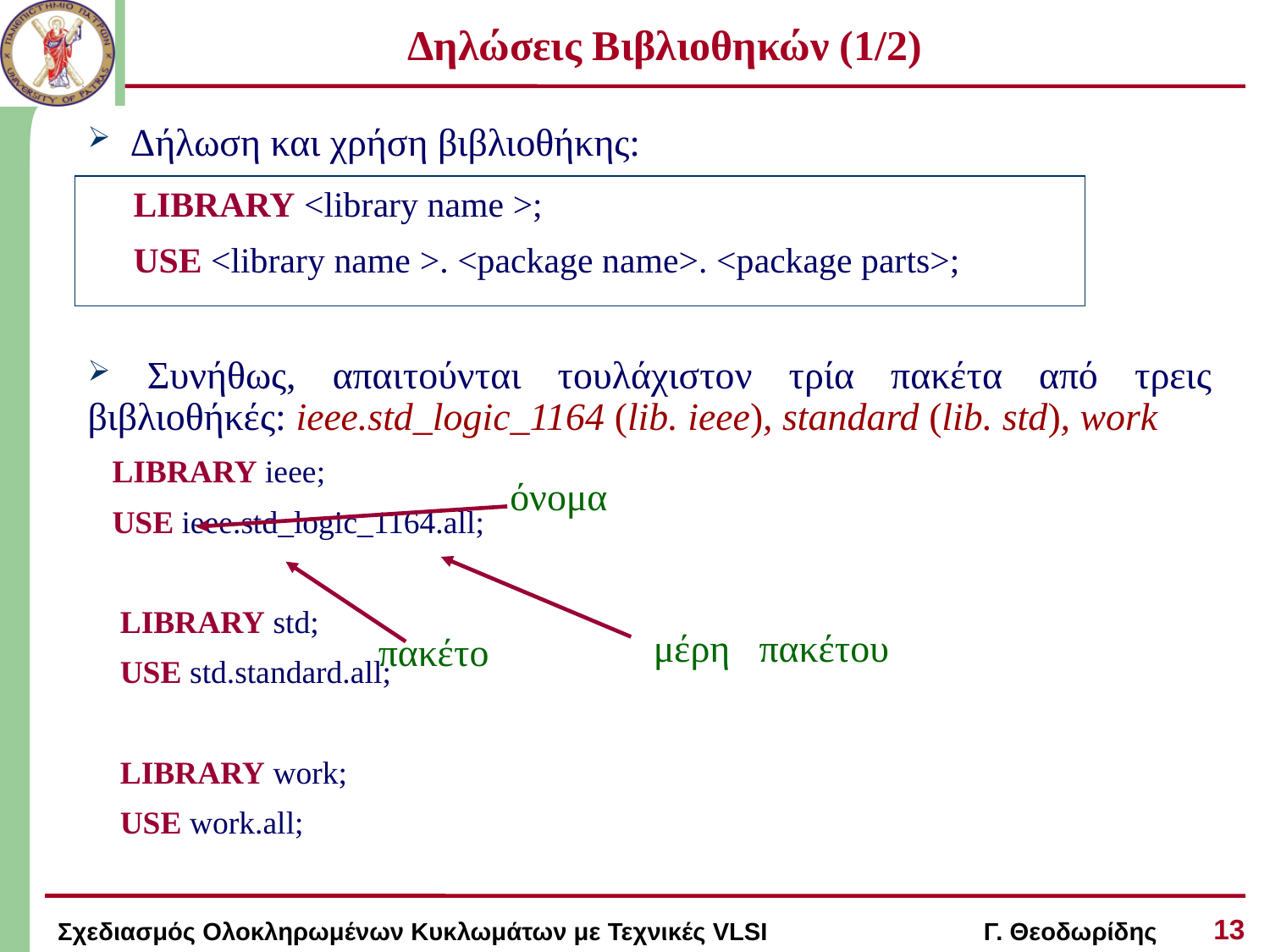

# Δηλώσεις Βιβλιοθηκών (1/2)
  Δήλωση και χρήση βιβλιοθήκης:

 LIBRARY <library name >;
 USE <library name >. <package name>. <package parts>;

 Συνήθως, απαιτούνται τουλάχιστον τρία πακέτα από τρεις βιβλιοθήκές: ieee.std_logic_1164 (lib. ieee), standard (lib. std), work
LIBRARY ieee;
USE ieee.std_logic_1164.all;

 LIBRARY std;
 USE std.standard.all;

 LIBRARY work;
 USE work.all;

όνομα

μέρη   πακέτου

πακέτο
13
Σχεδιασμός Ολοκληρωμένων Κυκλωμάτων με Τεχνικές VLSI                               Γ. Θεοδωρίδης